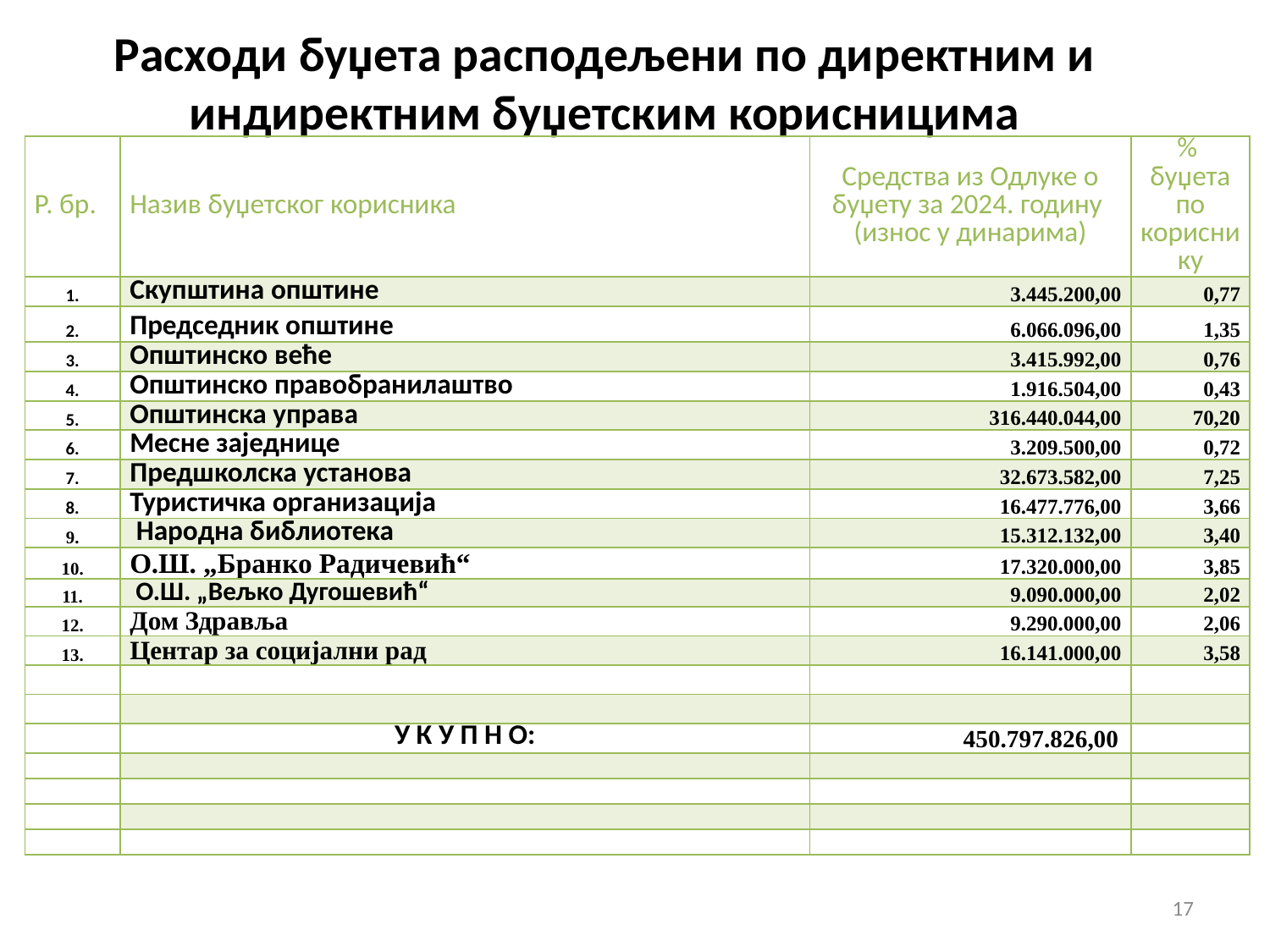

# Расходи буџета расподељени по директним и индиректним буџетским корисницима
| Р. бр. | Назив буџетског корисника | Средства из Одлуке о буџету за 2024. годину (износ у динарима) | % буџета по кориснику |
| --- | --- | --- | --- |
| 1. | Скупштина општине | 3.445.200,00 | 0,77 |
| 2. | Председник општине | 6.066.096,00 | 1,35 |
| 3. | Општинско веће | 3.415.992,00 | 0,76 |
| 4. | Општинско правобранилаштво | 1.916.504,00 | 0,43 |
| 5. | Општинска управа | 316.440.044,00 | 70,20 |
| 6. | Месне заједнице | 3.209.500,00 | 0,72 |
| 7. | Предшколска установа | 32.673.582,00 | 7,25 |
| 8. | Туристичка организација | 16.477.776,00 | 3,66 |
| 9. | Народна библиотека | 15.312.132,00 | 3,40 |
| 10. | О.Ш. „Бранко Радичевић“ | 17.320.000,00 | 3,85 |
| 11. | О.Ш. „Вељко Дугошевић“ | 9.090.000,00 | 2,02 |
| 12. | Дом Здравља | 9.290.000,00 | 2,06 |
| 13. | Центар за социјални рад | 16.141.000,00 | 3,58 |
|  |  |  |  |
|  |  |  |  |
|  | У К У П Н О: | 450.797.826,00 |  |
|  |  |  |  |
|  |  |  |  |
|  |  |  |  |
|  |  |  |  |
17